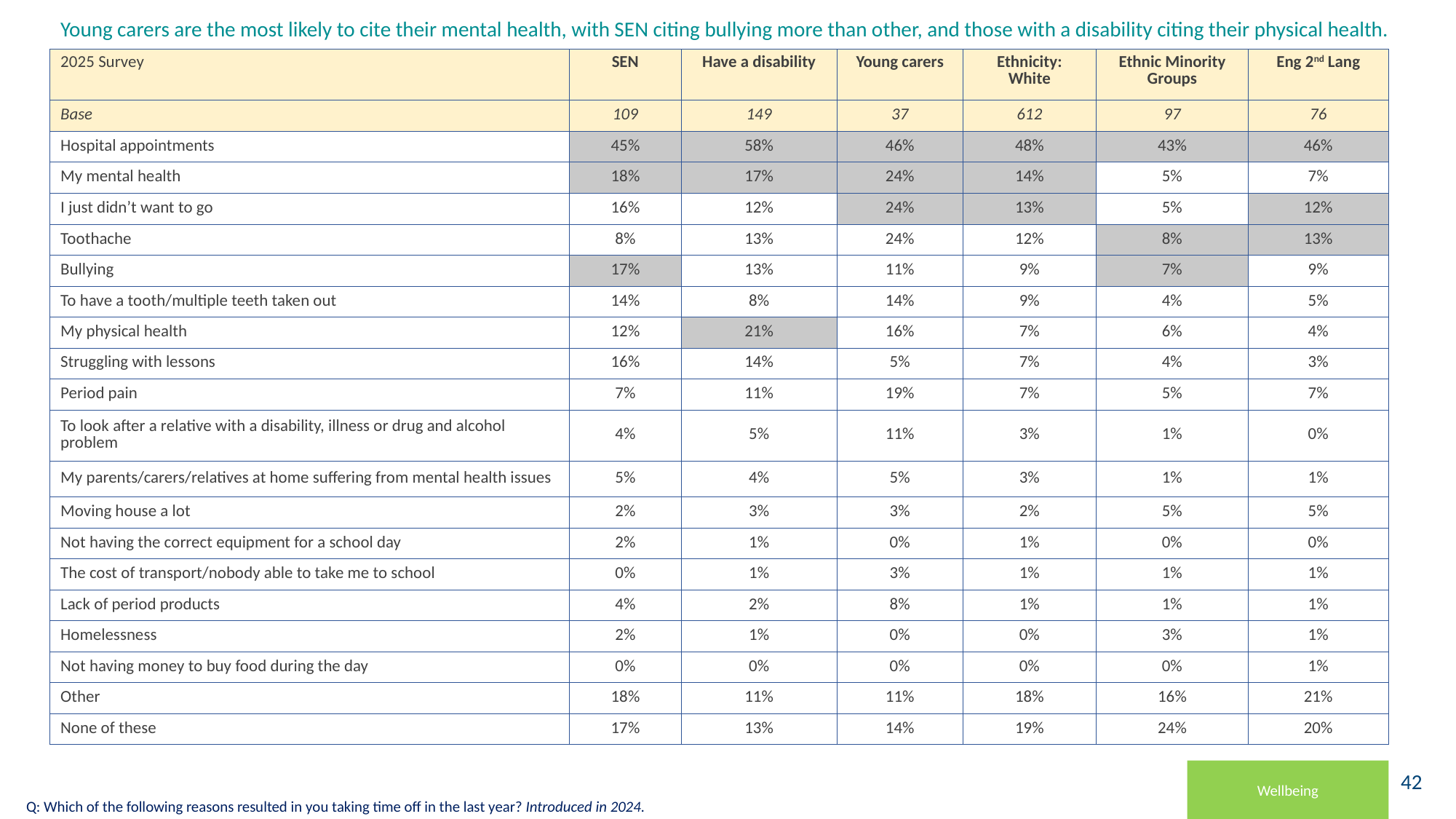

# Young carers are the most likely to cite their mental health, with SEN citing bullying more than other, and those with a disability citing their physical health.
| 2025 Survey | SEN | Have a disability | Young carers | Ethnicity: White | Ethnic Minority Groups | Eng 2nd Lang |
| --- | --- | --- | --- | --- | --- | --- |
| Base | 109 | 149 | 37 | 612 | 97 | 76 |
| Hospital appointments | 45% | 58% | 46% | 48% | 43% | 46% |
| My mental health | 18% | 17% | 24% | 14% | 5% | 7% |
| I just didn’t want to go | 16% | 12% | 24% | 13% | 5% | 12% |
| Toothache | 8% | 13% | 24% | 12% | 8% | 13% |
| Bullying | 17% | 13% | 11% | 9% | 7% | 9% |
| To have a tooth/multiple teeth taken out | 14% | 8% | 14% | 9% | 4% | 5% |
| My physical health | 12% | 21% | 16% | 7% | 6% | 4% |
| Struggling with lessons | 16% | 14% | 5% | 7% | 4% | 3% |
| Period pain | 7% | 11% | 19% | 7% | 5% | 7% |
| To look after a relative with a disability, illness or drug and alcohol problem | 4% | 5% | 11% | 3% | 1% | 0% |
| My parents/carers/relatives at home suffering from mental health issues | 5% | 4% | 5% | 3% | 1% | 1% |
| Moving house a lot | 2% | 3% | 3% | 2% | 5% | 5% |
| Not having the correct equipment for a school day | 2% | 1% | 0% | 1% | 0% | 0% |
| The cost of transport/nobody able to take me to school | 0% | 1% | 3% | 1% | 1% | 1% |
| Lack of period products | 4% | 2% | 8% | 1% | 1% | 1% |
| Homelessness | 2% | 1% | 0% | 0% | 3% | 1% |
| Not having money to buy food during the day | 0% | 0% | 0% | 0% | 0% | 1% |
| Other | 18% | 11% | 11% | 18% | 16% | 21% |
| None of these | 17% | 13% | 14% | 19% | 24% | 20% |
Wellbeing
Q: Which of the following reasons resulted in you taking time off in the last year? Introduced in 2024.